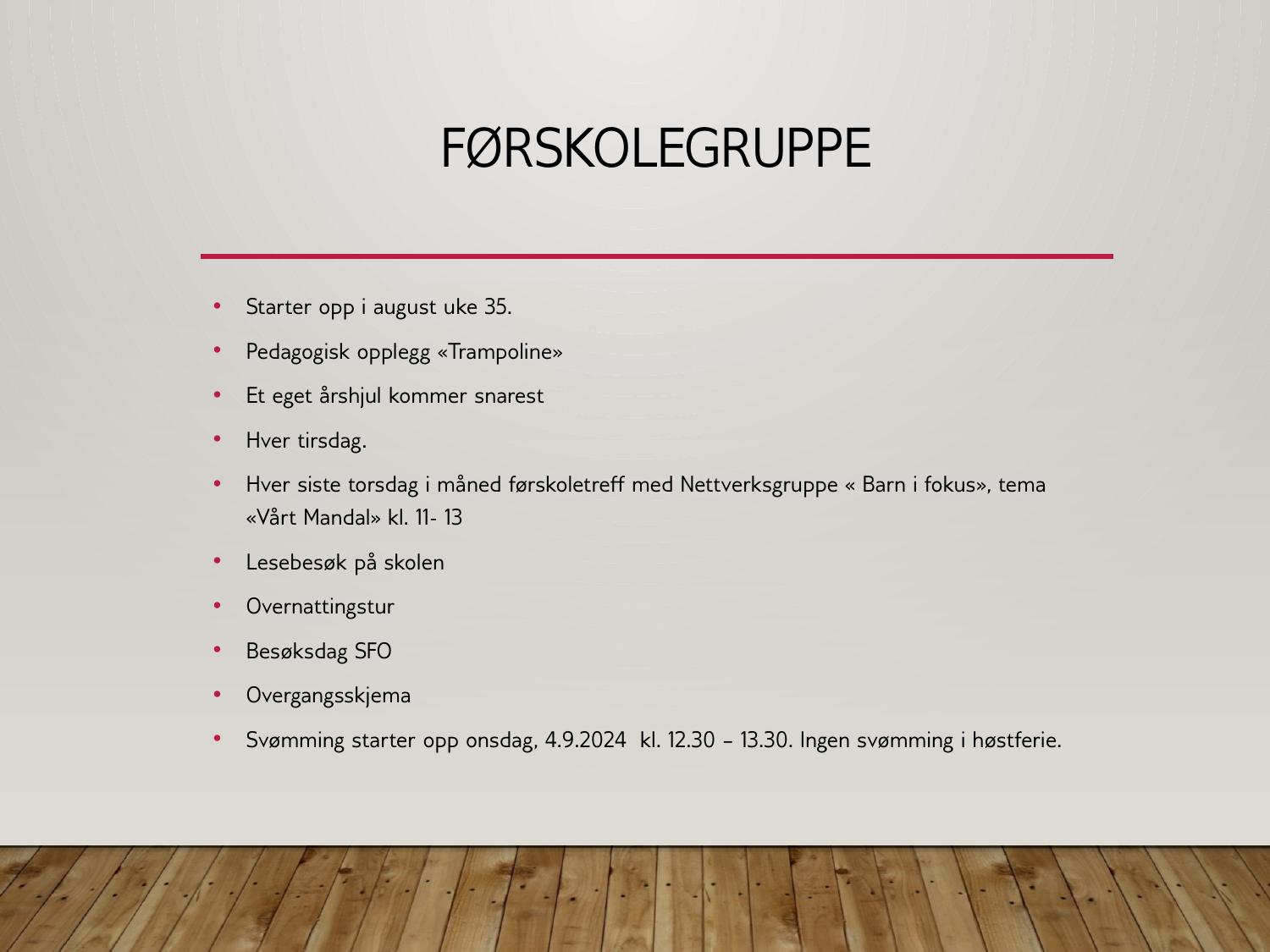

# Førskolegruppe
Starter opp i august uke 35.
Pedagogisk opplegg «Trampoline»
Et eget årshjul kommer snarest
Hver tirsdag.
Hver siste torsdag i måned førskoletreff med Nettverksgruppe « Barn i fokus», tema «Vårt Mandal» kl. 11- 13
Lesebesøk på skolen
Overnattingstur
Besøksdag SFO
Overgangsskjema
Svømming starter opp onsdag, 4.9.2024  kl. 12.30 – 13.30. Ingen svømming i høstferie.